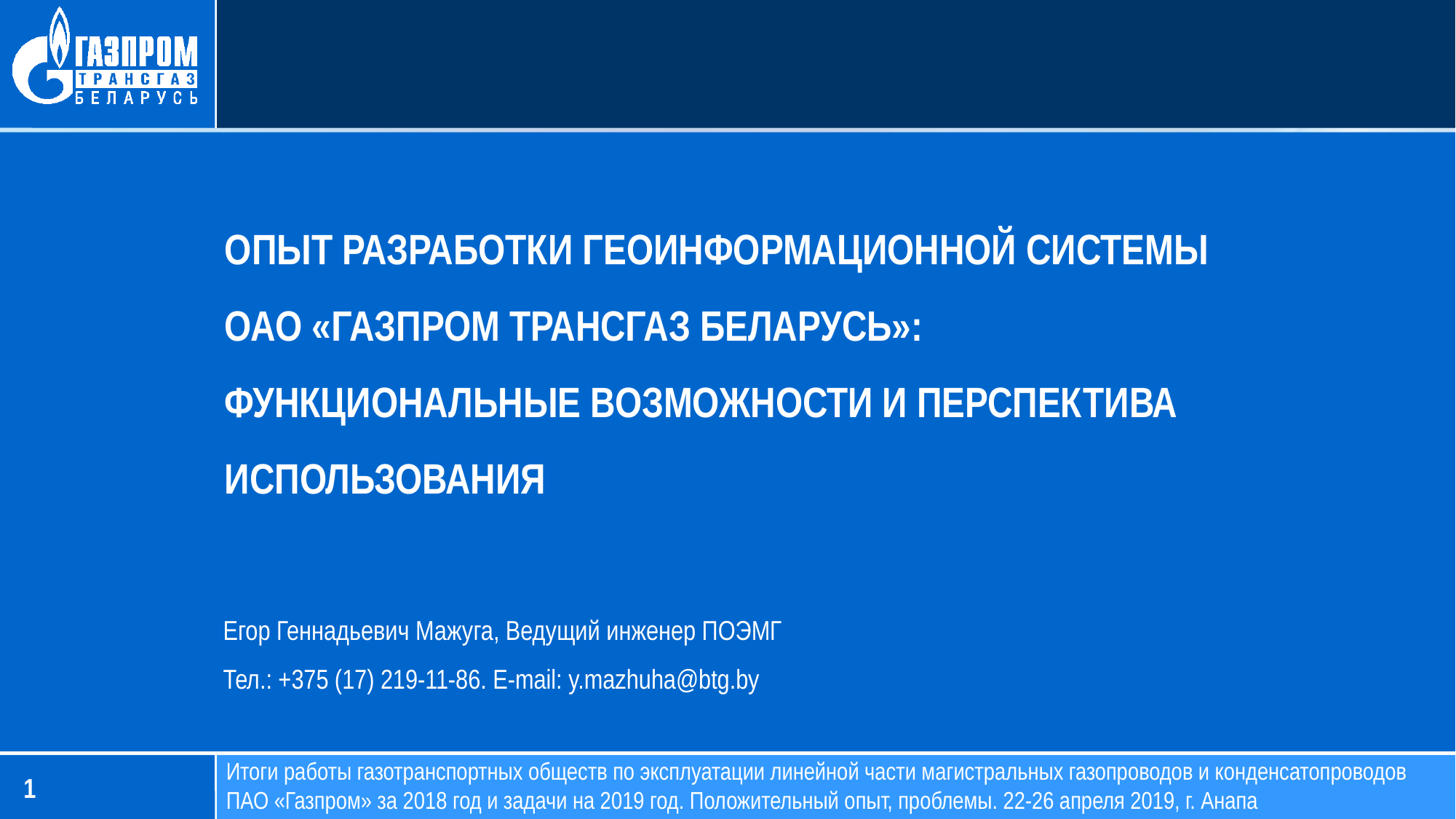

Опыт разработки геоинформационной системы оао «газпром трансгаз беларусь»: Функциональные возможности и перспектива использования

Егор Геннадьевич Мажуга, Ведущий инженер ПОЭМГ
Тел.: +375 (17) 219-11-86. E-mail: y.mazhuha@btg.by

Итоги работы газотранспортных обществ по эксплуатации линейной части магистральных газопроводов и конденсатопроводов ПАО «Газпром» за 2018 год и задачи на 2019 год. Положительный опыт, проблемы. 22-26 апреля 2019, г. Анапа